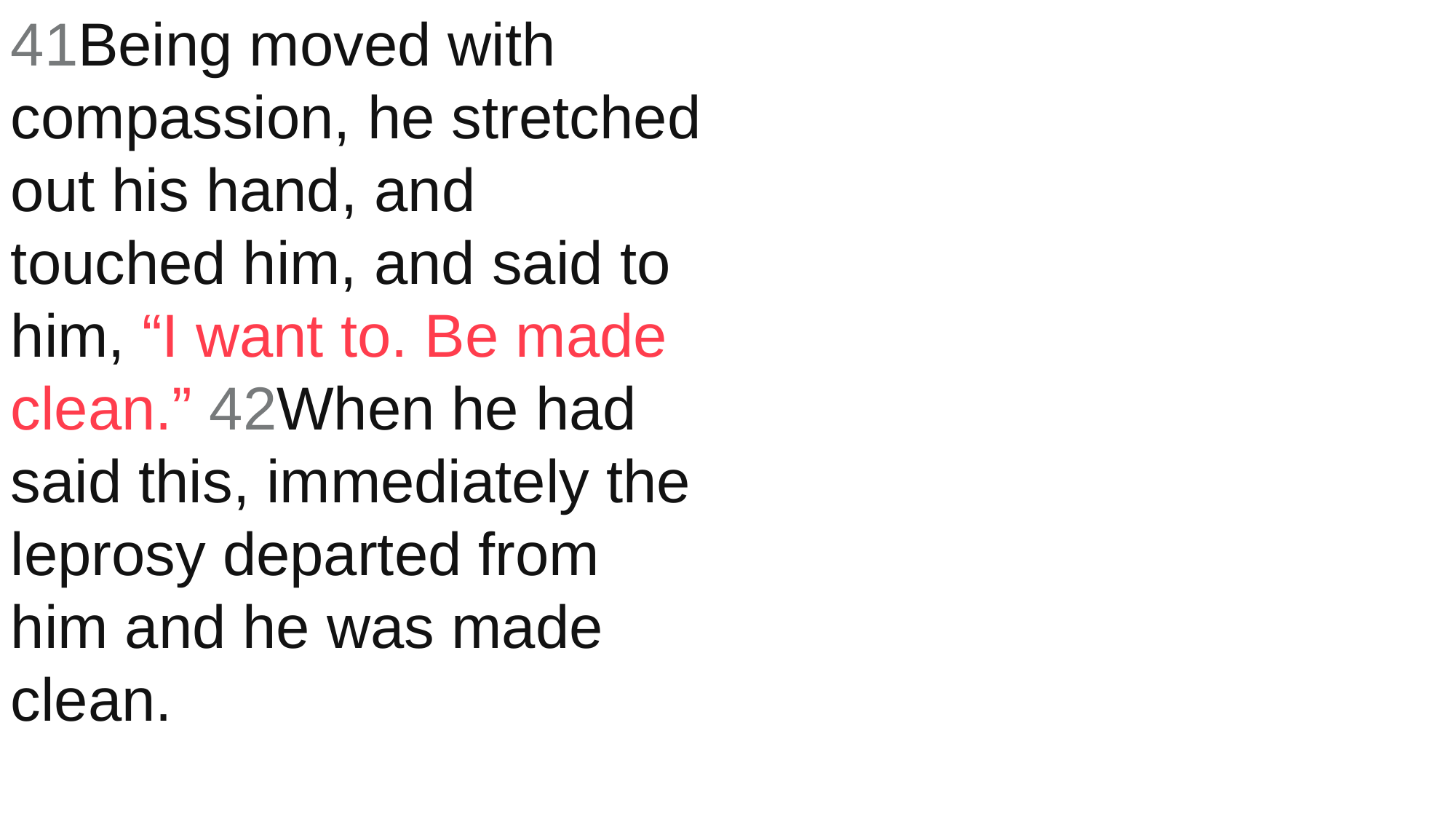

41Being moved with compassion, he stretched out his hand, and touched him, and said to him, “I want to. Be made clean.” 42When he had said this, immediately the leprosy departed from him and he was made clean.